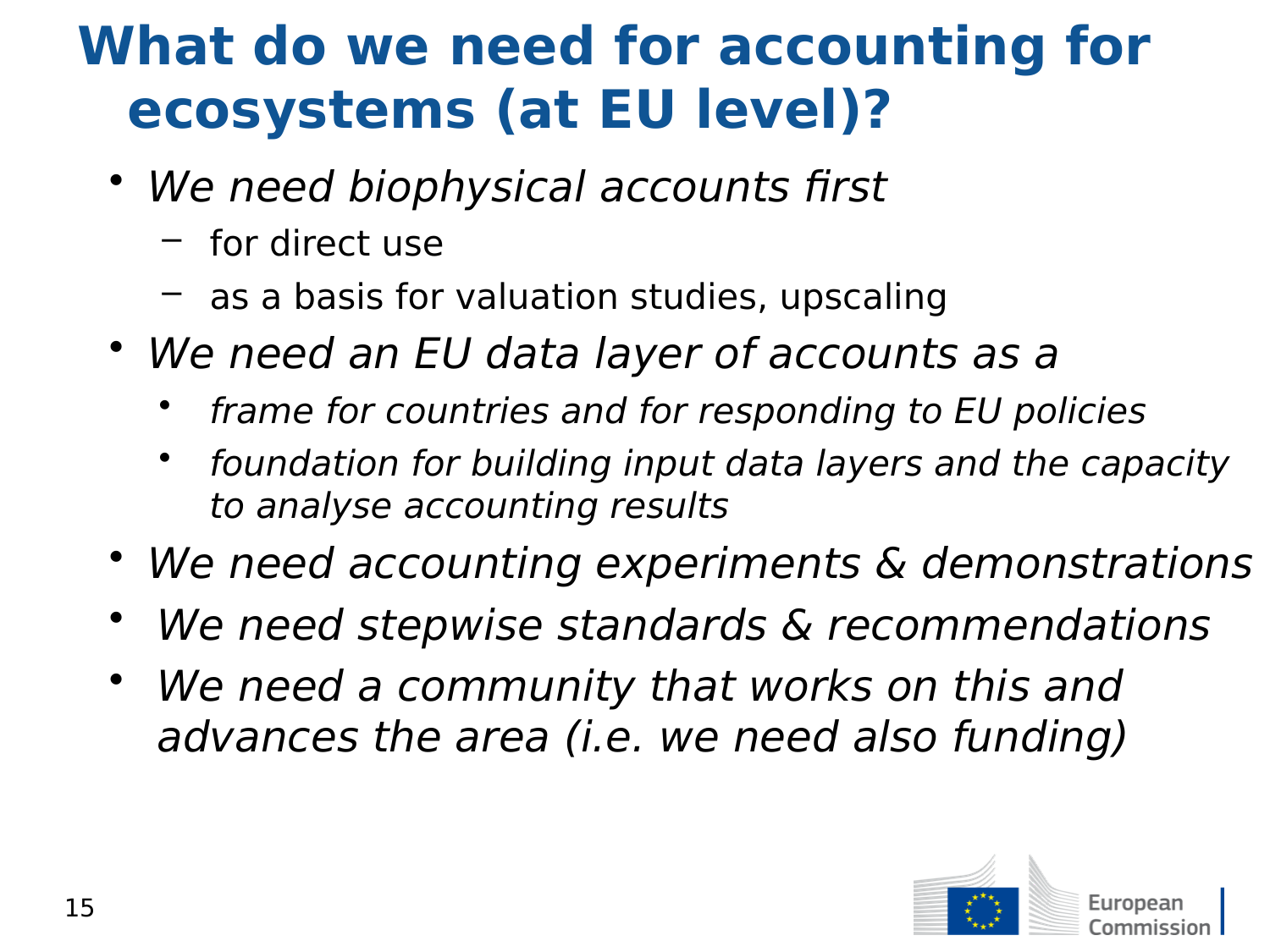

# What do we need for accounting for ecosystems (at EU level)?
 We need biophysical accounts first
for direct use
as a basis for valuation studies, upscaling
 We need an EU data layer of accounts as a
frame for countries and for responding to EU policies
foundation for building input data layers and the capacity to analyse accounting results
 We need accounting experiments & demonstrations
We need stepwise standards & recommendations
We need a community that works on this and advances the area (i.e. we need also funding)
15